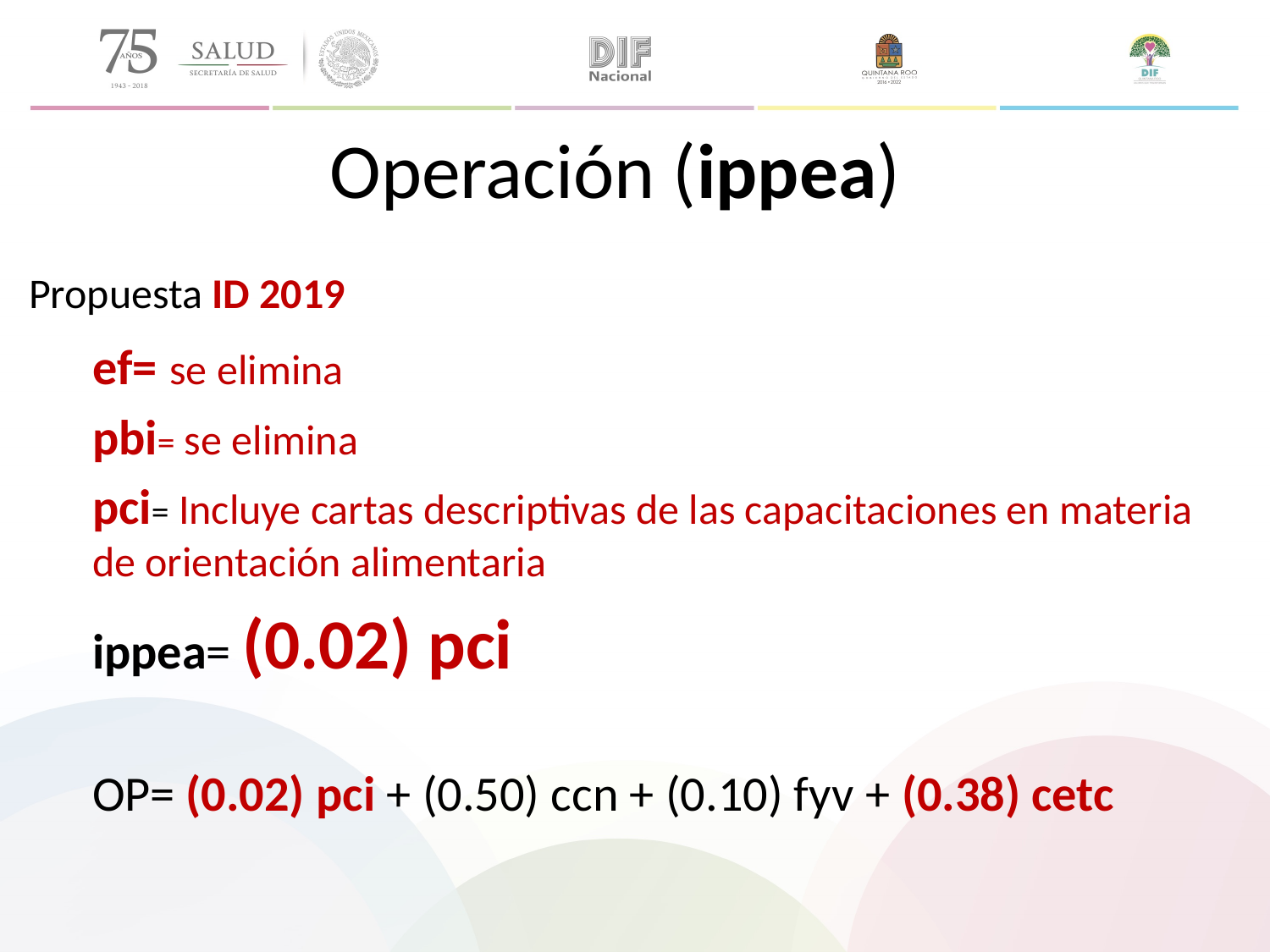

# Operación (ippea)
Propuesta ID 2019
ef= se elimina
pbi= se elimina
pci= Incluye cartas descriptivas de las capacitaciones en materia de orientación alimentaria
ippea= (0.02) pci

OP= (0.02) pci + (0.50) ccn + (0.10) fyv + (0.38) cetc